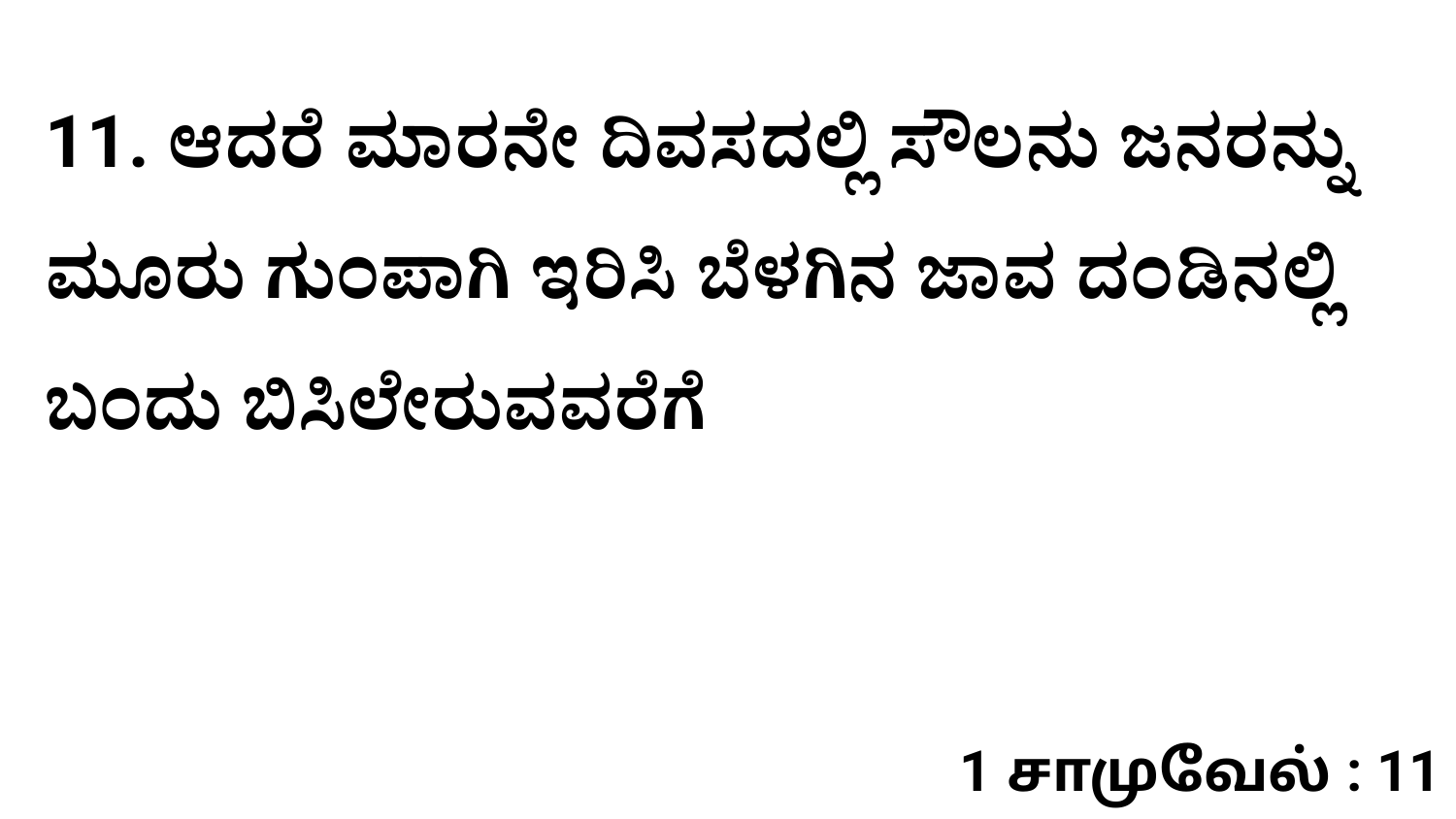

11. ಆದರೆ ಮಾರನೇ ದಿವಸದಲ್ಲಿ ಸೌಲನು ಜನರನ್ನು ಮೂರು ಗುಂಪಾಗಿ ಇರಿಸಿ ಬೆಳಗಿನ ಜಾವ ದಂಡಿನಲ್ಲಿ ಬಂದು ಬಿಸಿಲೇರುವವರೆಗೆ
1 சாமுவேல் : 11